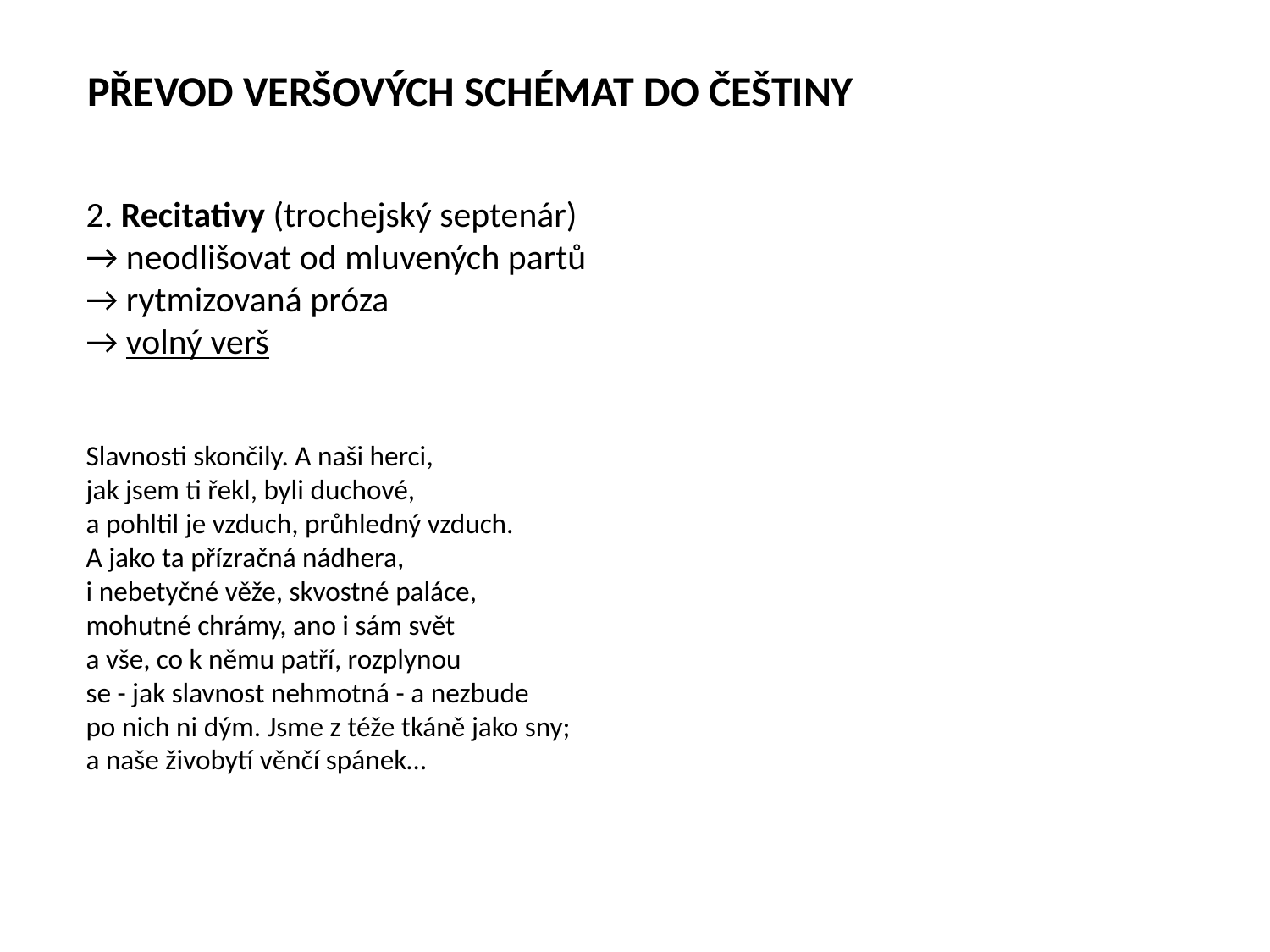

PŘEVOD VERŠOVÝCH SCHÉMAT DO ČEŠTINY
2. Recitativy (trochejský septenár)
→ neodlišovat od mluvených partů
→ rytmizovaná próza
→ volný verš

Slavnosti skončily. A naši herci,
jak jsem ti řekl, byli duchové,
a pohltil je vzduch, průhledný vzduch.
A jako ta přízračná nádhera,
i nebetyčné věže, skvostné paláce,
mohutné chrámy, ano i sám svět
a vše, co k němu patří, rozplynou
se - jak slavnost nehmotná - a nezbude
po nich ni dým. Jsme z téže tkáně jako sny;
a naše živobytí věnčí spánek…